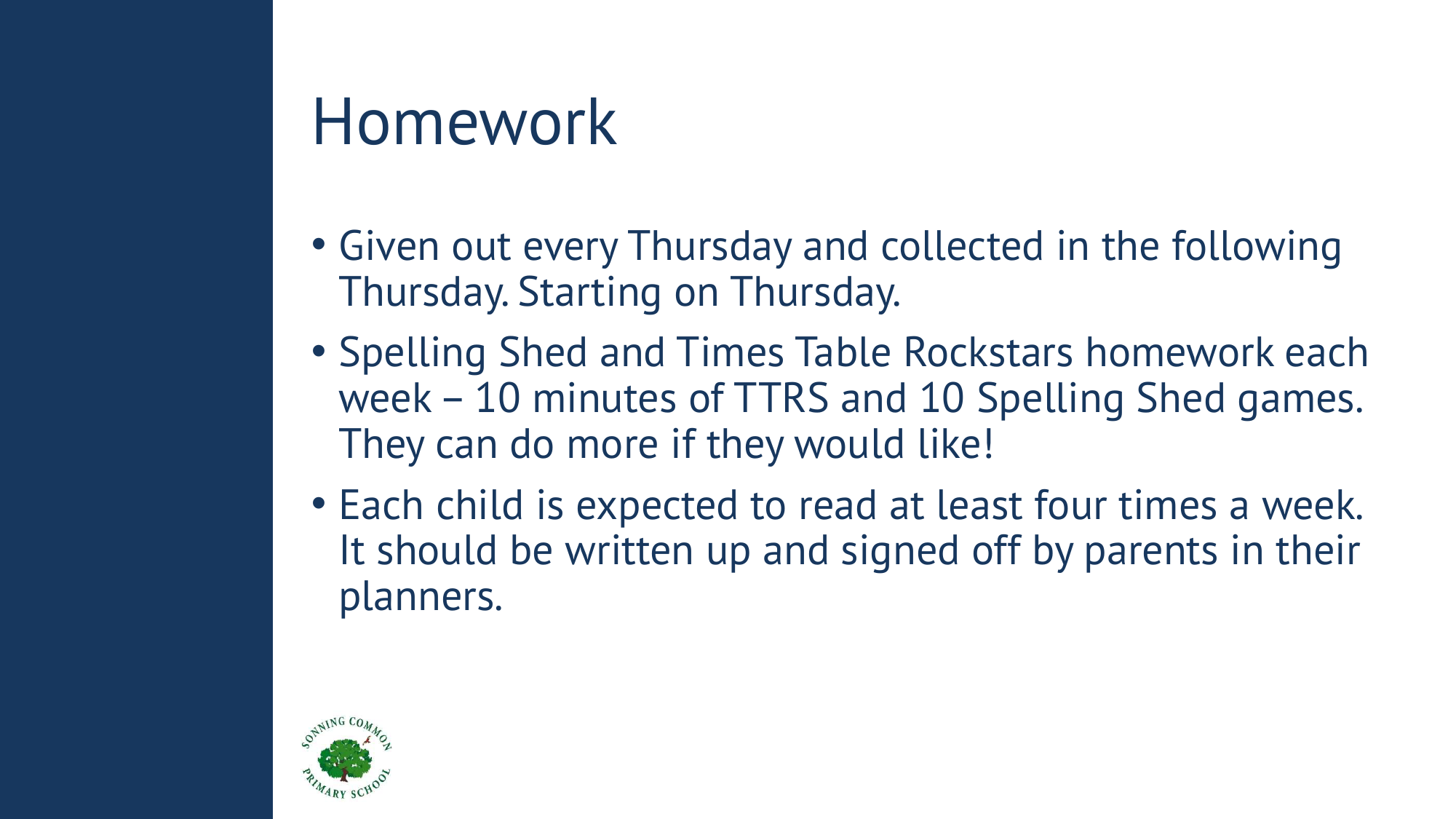

# Homework
Given out every Thursday and collected in the following Thursday. Starting on Thursday.
Spelling Shed and Times Table Rockstars homework each week – 10 minutes of TTRS and 10 Spelling Shed games. They can do more if they would like!
Each child is expected to read at least four times a week. It should be written up and signed off by parents in their planners.